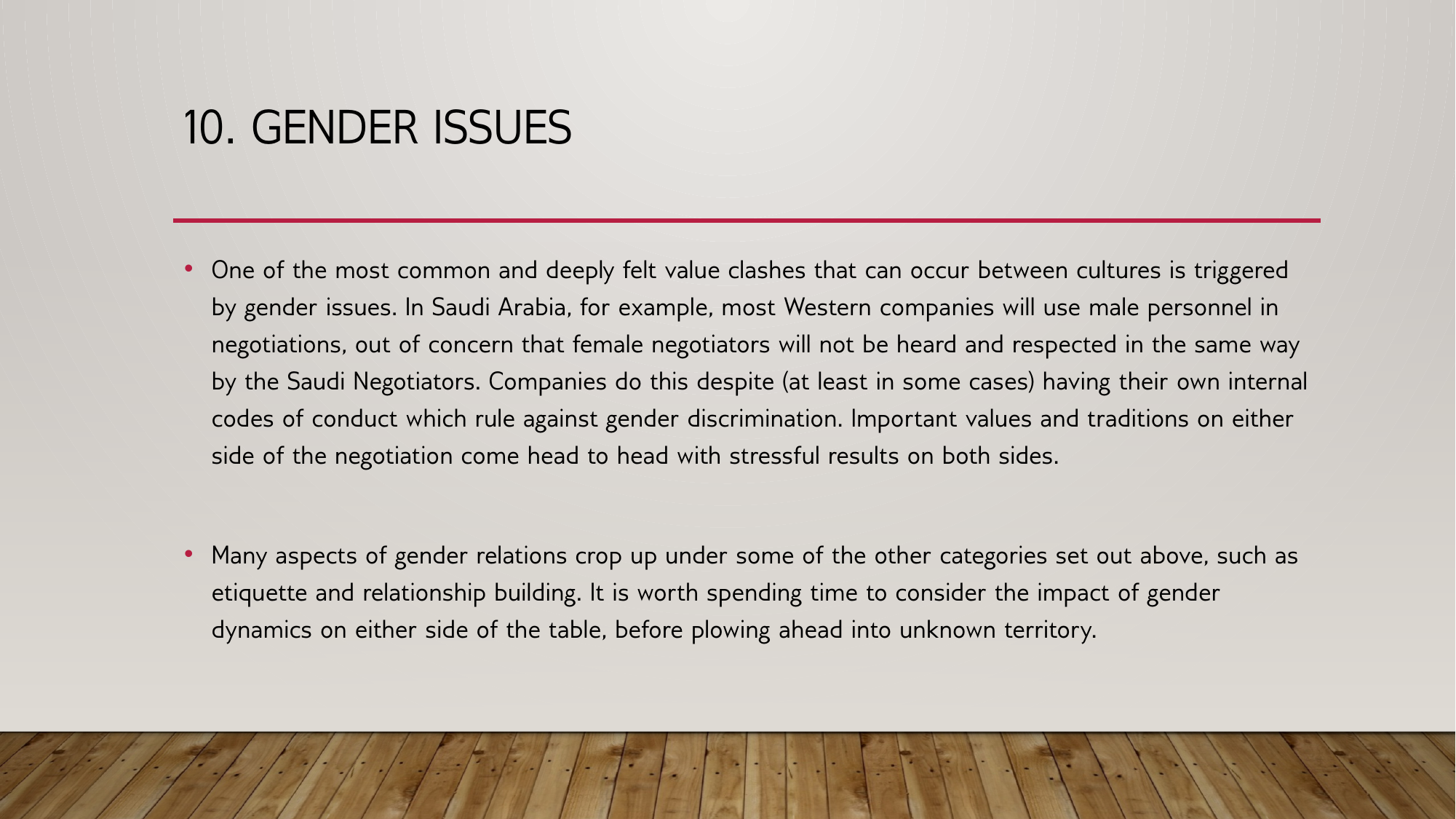

# 10. Gender Issues
One of the most common and deeply felt value clashes that can occur between cultures is triggered by gender issues. In Saudi Arabia, for example, most Western companies will use male personnel in negotiations, out of concern that female negotiators will not be heard and respected in the same way by the Saudi Negotiators. Companies do this despite (at least in some cases) having their own internal codes of conduct which rule against gender discrimination. Important values and traditions on either side of the negotiation come head to head with stressful results on both sides.

Many aspects of gender relations crop up under some of the other categories set out above, such as etiquette and relationship building. It is worth spending time to consider the impact of gender dynamics on either side of the table, before plowing ahead into unknown territory.